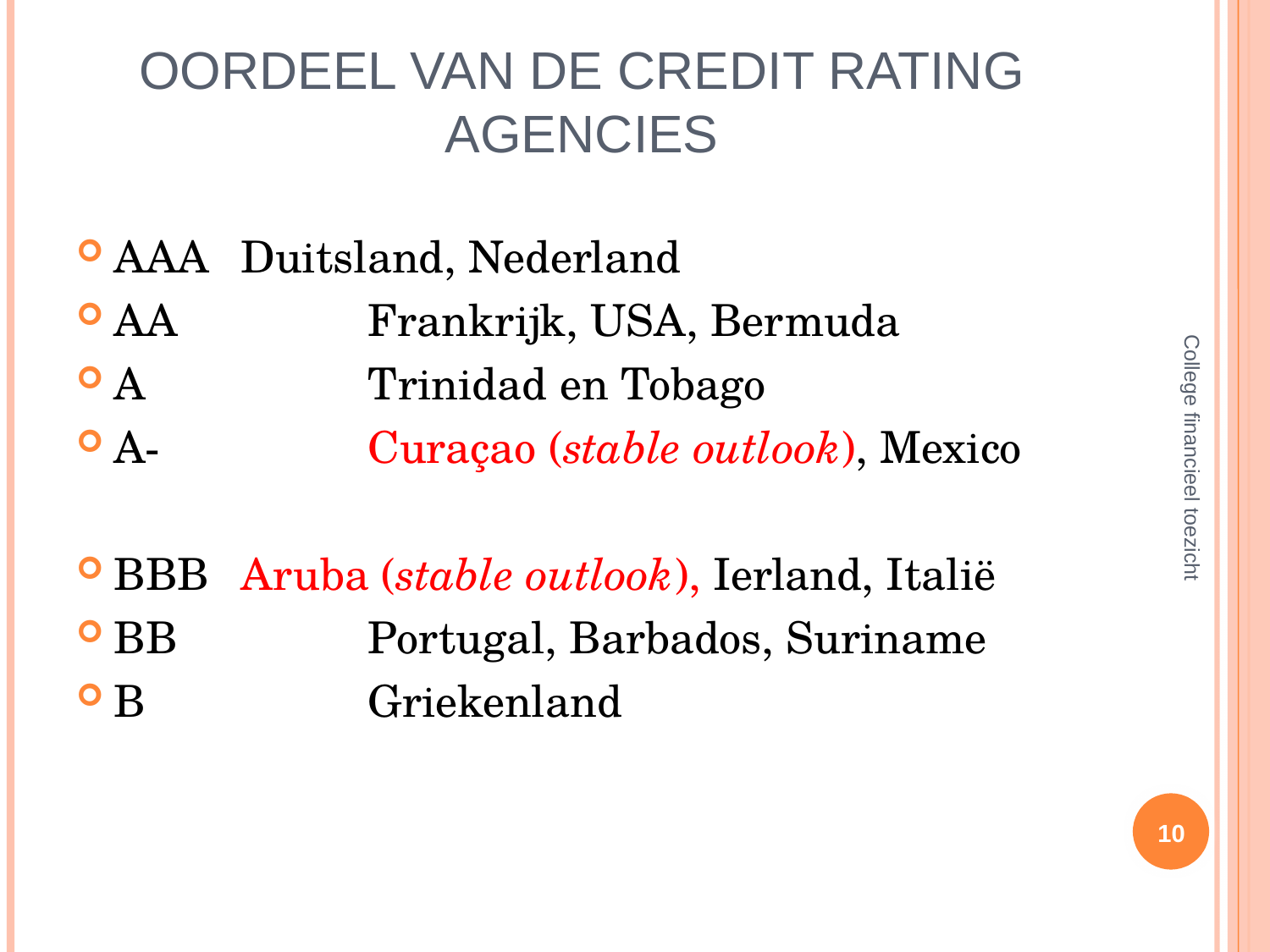

# Oordeel van de Credit Rating Agencies
AAA	Duitsland, Nederland
AA		Frankrijk, USA, Bermuda
A		Trinidad en Tobago
A-		Curaçao (stable outlook), Mexico

BBB	Aruba (stable outlook), Ierland, Italië
BB		Portugal, Barbados, Suriname
B		Griekenland
College financieel toezicht
10